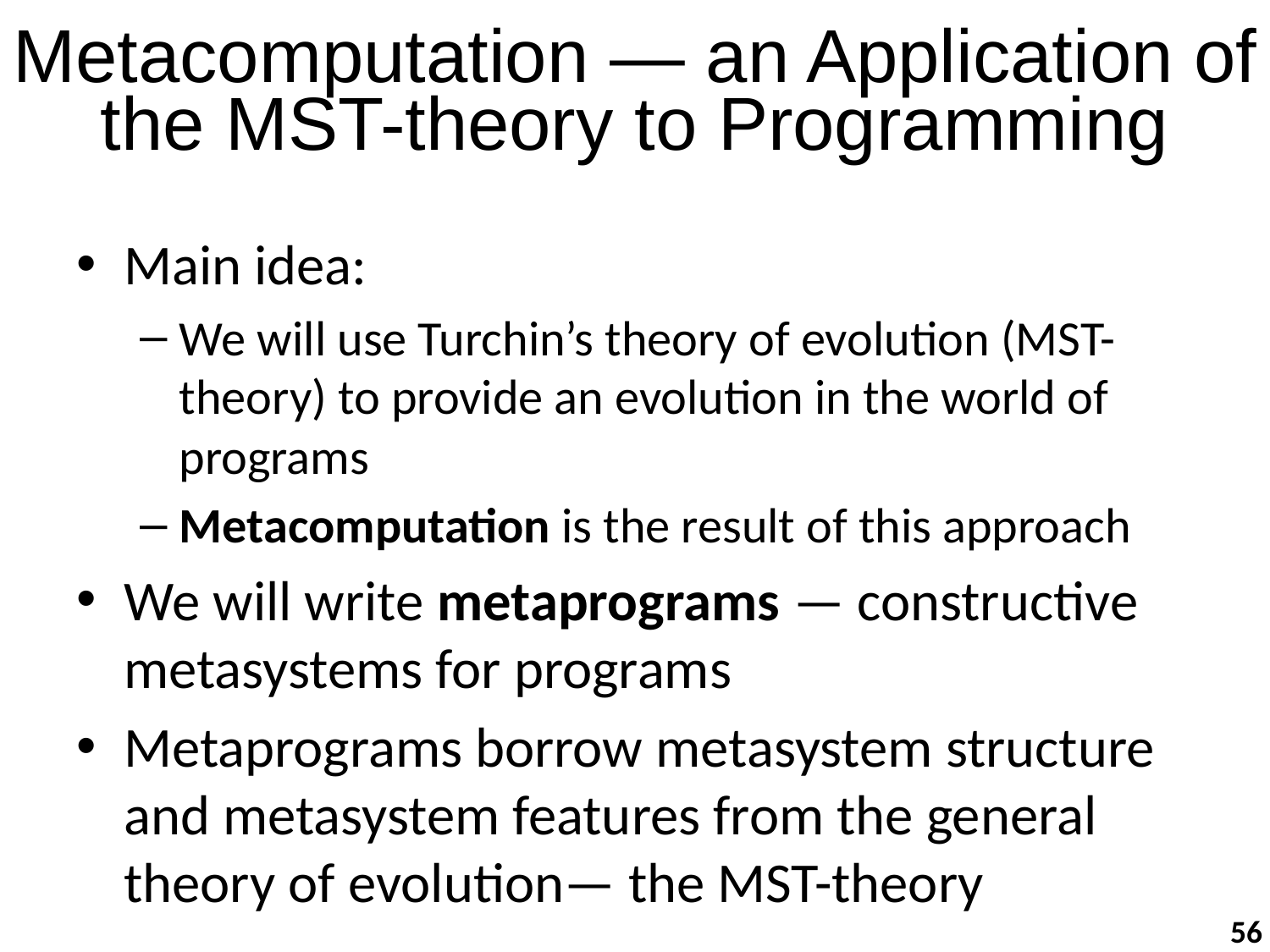

# Metacomputation — an Application of the MST-theory to Programming
Main idea:
We will use Turchin’s theory of evolution (MST-theory) to provide an evolution in the world of programs
Metacomputation is the result of this approach
We will write metaprograms — constructive metasystems for programs
Metaprograms borrow metasystem structure and metasystem features from the general theory of evolution— the MST-theory
56